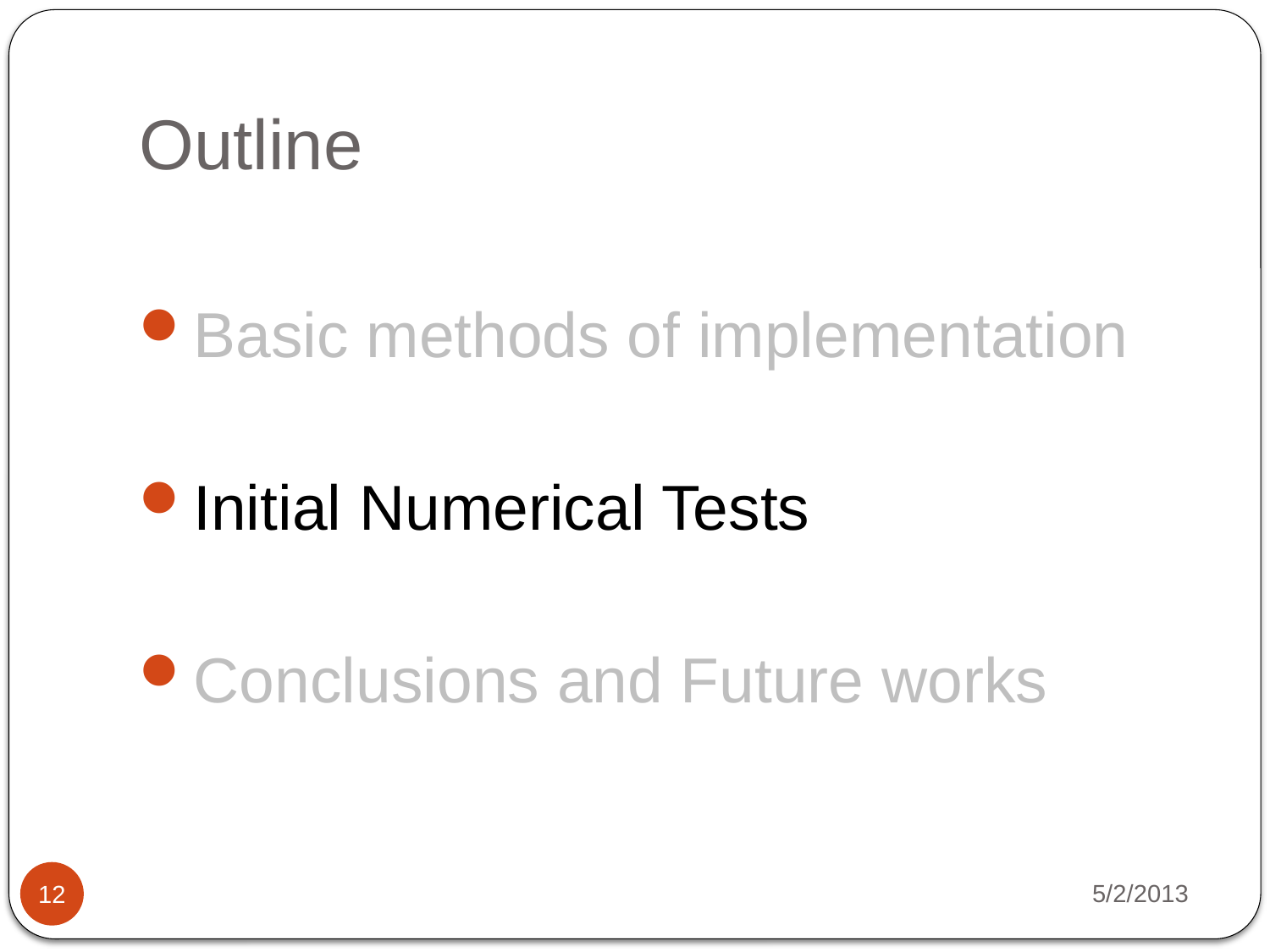

# Outline

Basic methods of implementation

Initial Numerical Tests

Conclusions and Future works

5/2/2013
12